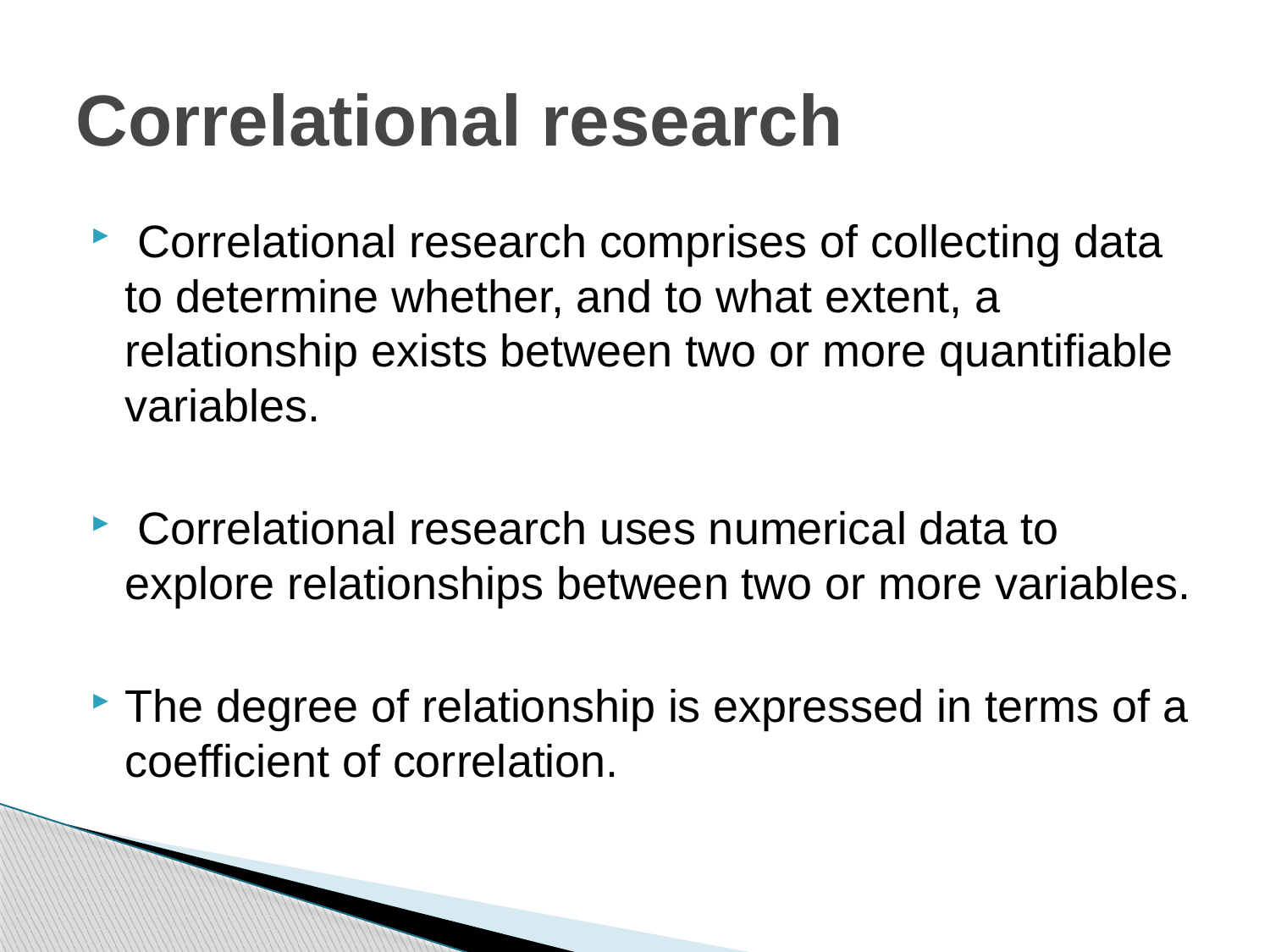

# Correlational research
 Correlational research comprises of collecting data to determine whether, and to what extent, a relationship exists between two or more quantifiable variables.

 Correlational research uses numerical data to explore relationships between two or more variables.

The degree of relationship is expressed in terms of a coefficient of correlation.